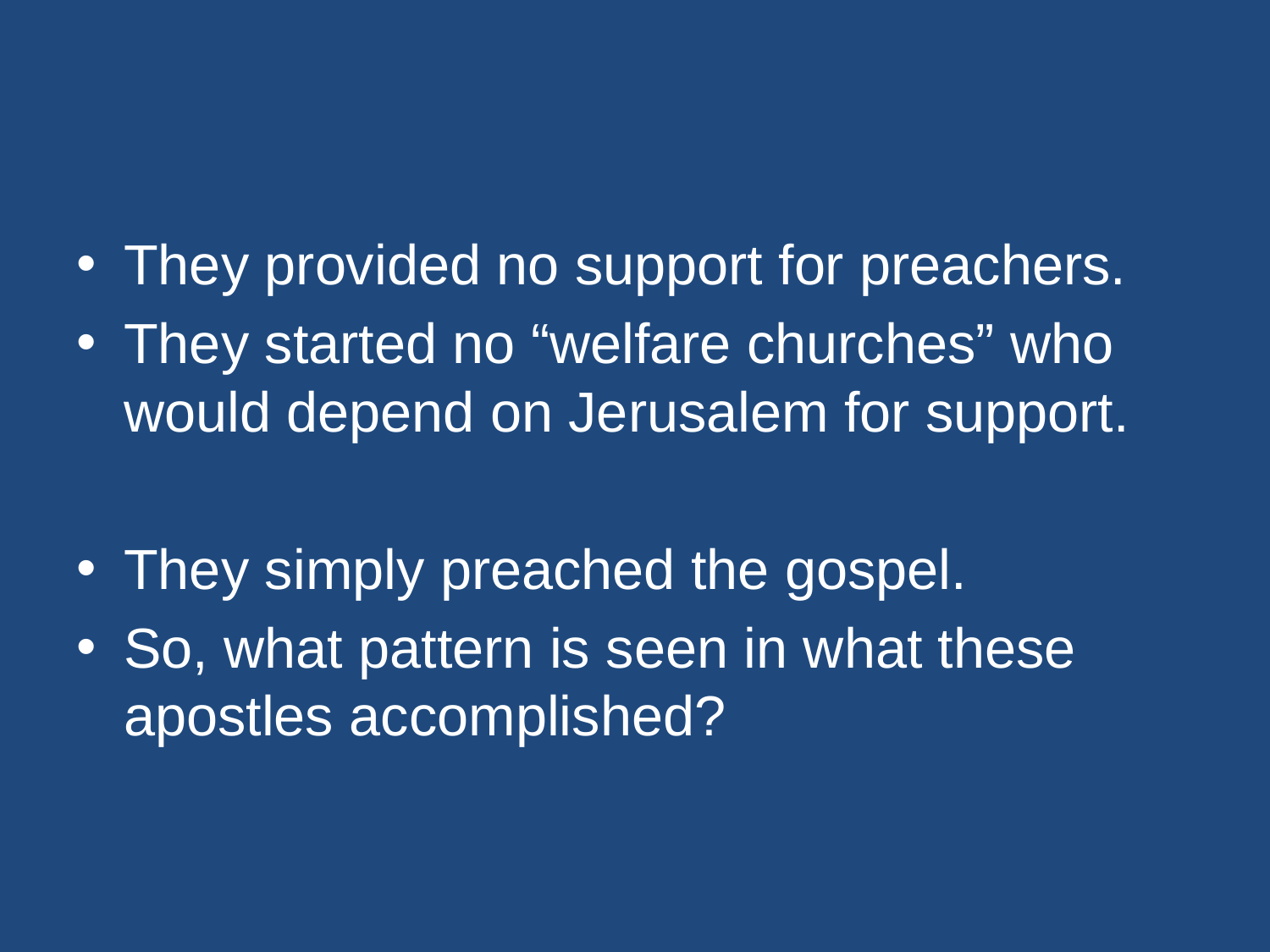

#
They provided no support for preachers.
They started no “welfare churches” who would depend on Jerusalem for support.

They simply preached the gospel.
So, what pattern is seen in what these apostles accomplished?